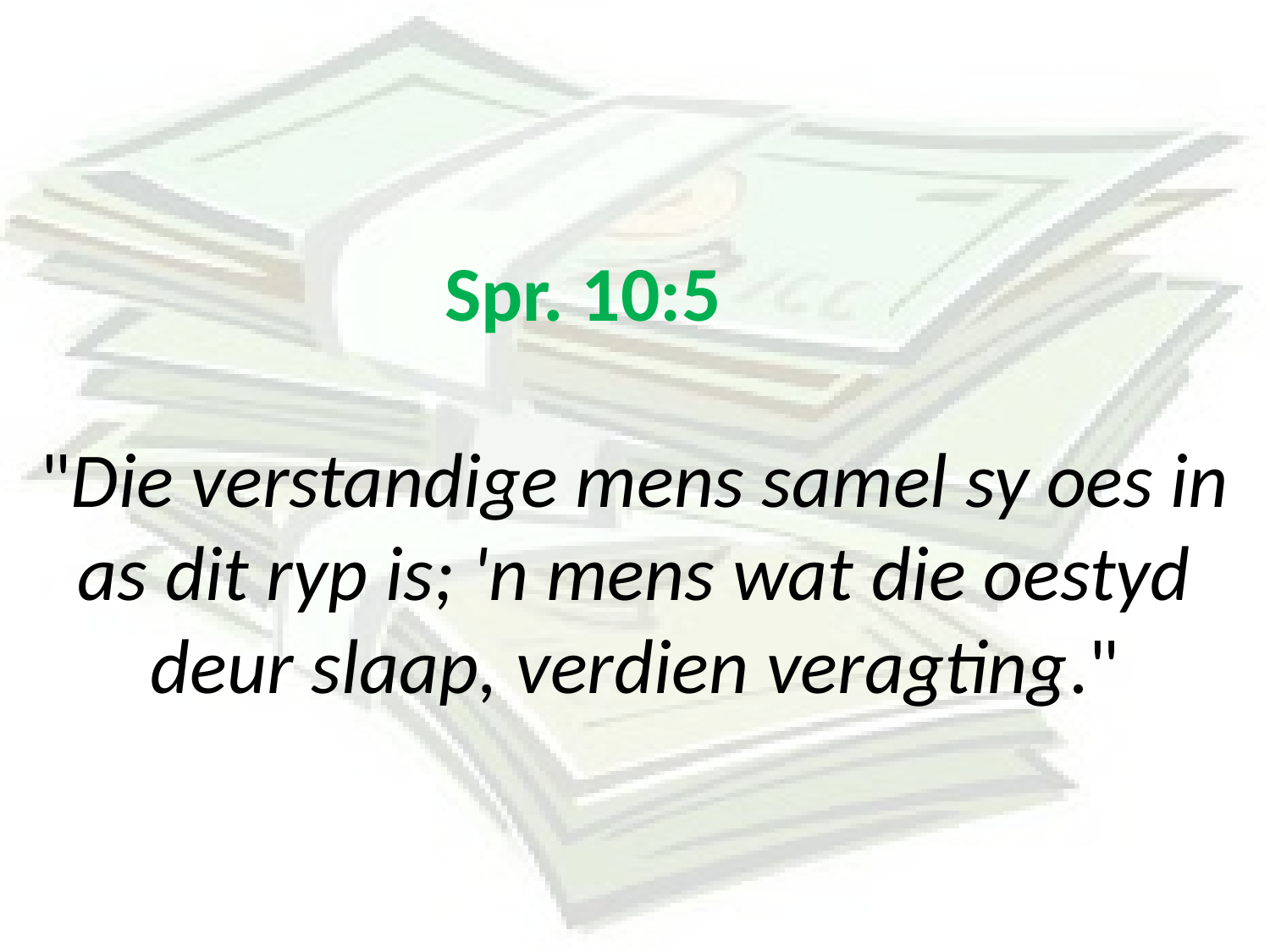

# Spr. 10:5 "Die verstandige mens samel sy oes in as dit ryp is; 'n mens wat die oestyd deur slaap, verdien veragting."